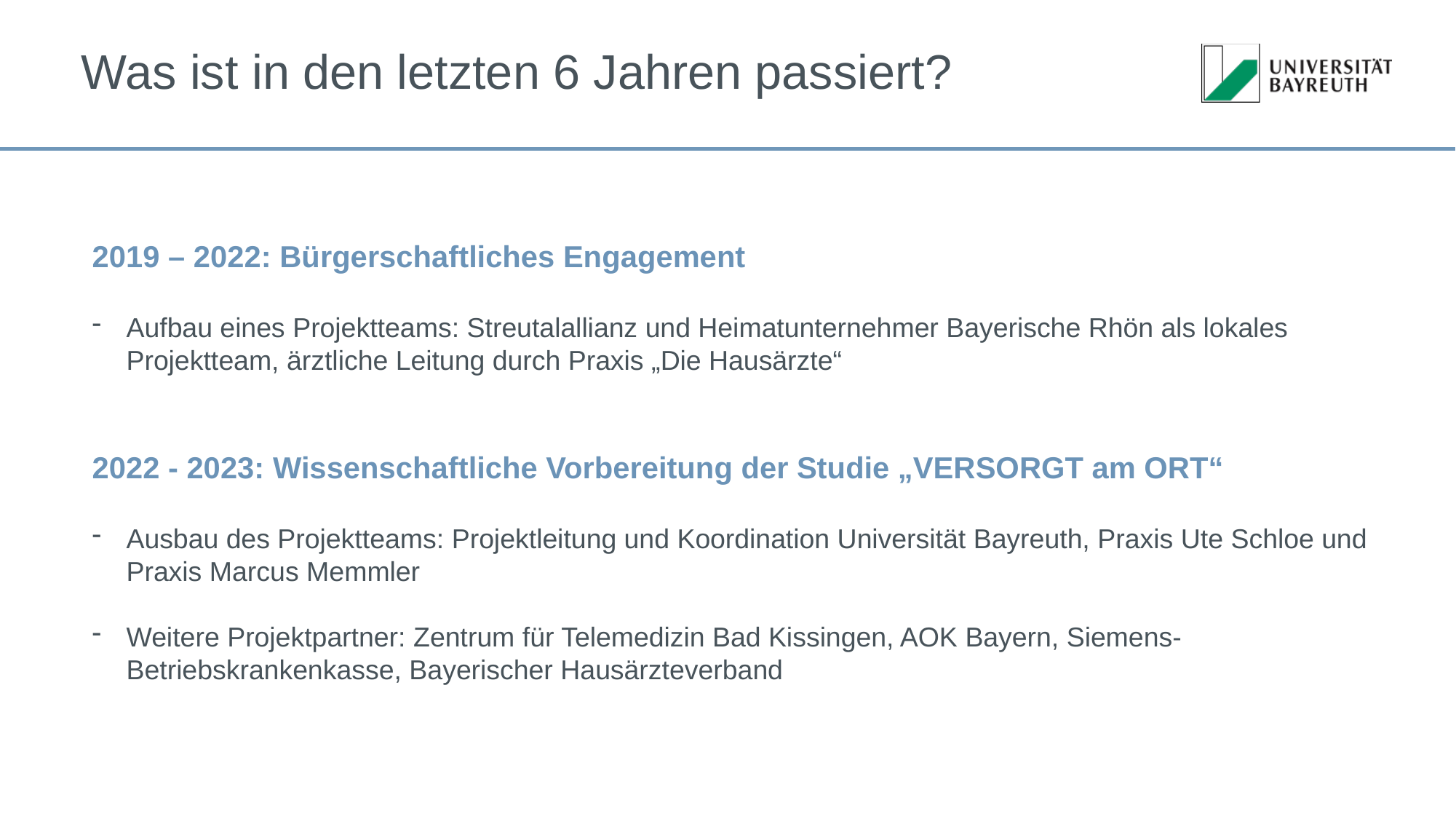

Was ist in den letzten 6 Jahren passiert?
2019 – 2022: Bürgerschaftliches Engagement

Aufbau eines Projektteams: Streutalallianz und Heimatunternehmer Bayerische Rhön als lokales Projektteam, ärztliche Leitung durch Praxis „Die Hausärzte“

2022 - 2023: Wissenschaftliche Vorbereitung der Studie „VERSORGT am ORT“

Ausbau des Projektteams: Projektleitung und Koordination Universität Bayreuth, Praxis Ute Schloe und Praxis Marcus Memmler

Weitere Projektpartner: Zentrum für Telemedizin Bad Kissingen, AOK Bayern, Siemens-Betriebskrankenkasse, Bayerischer Hausärzteverband